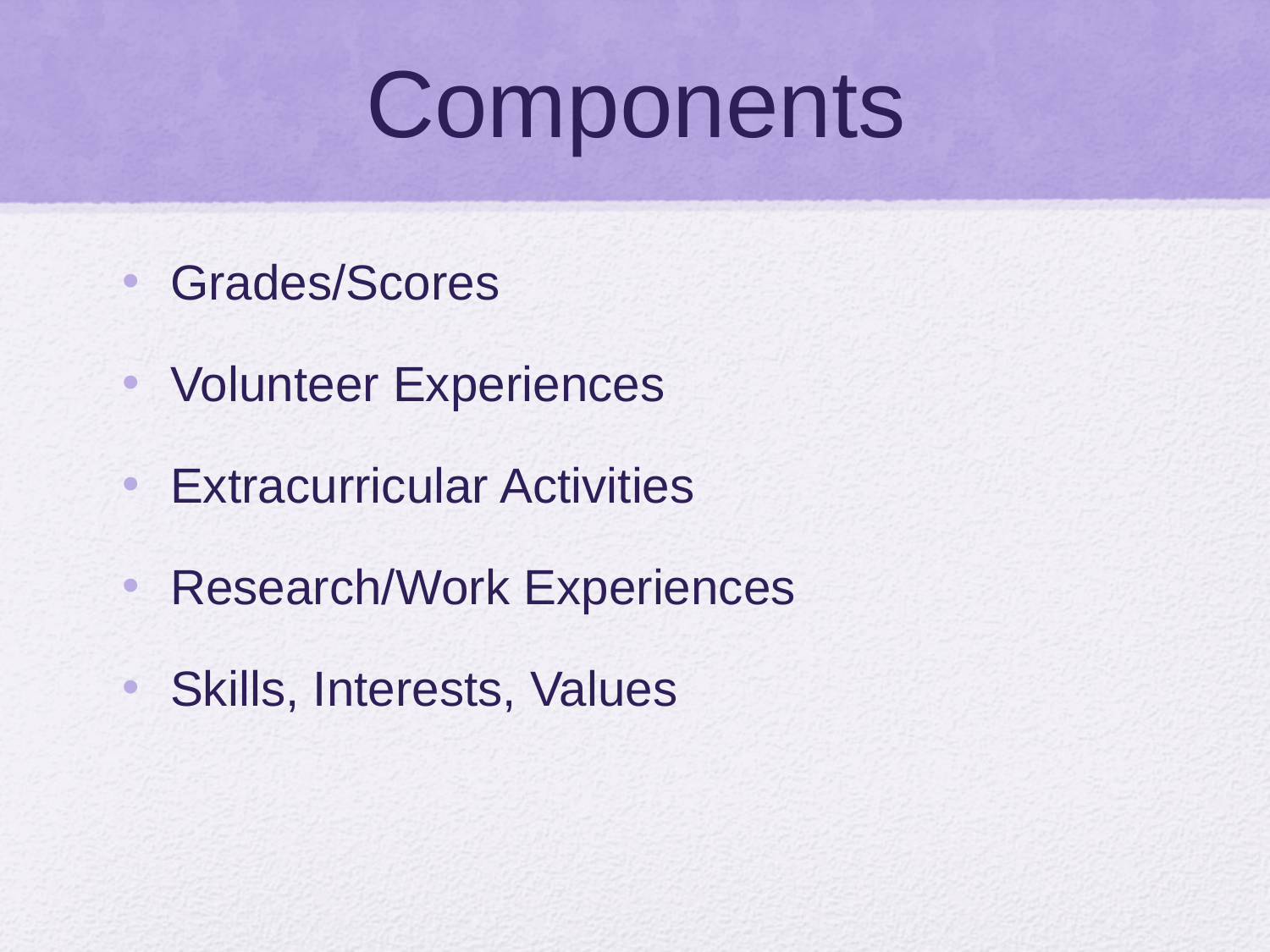

# Components
Grades/Scores
Volunteer Experiences
Extracurricular Activities
Research/Work Experiences
Skills, Interests, Values